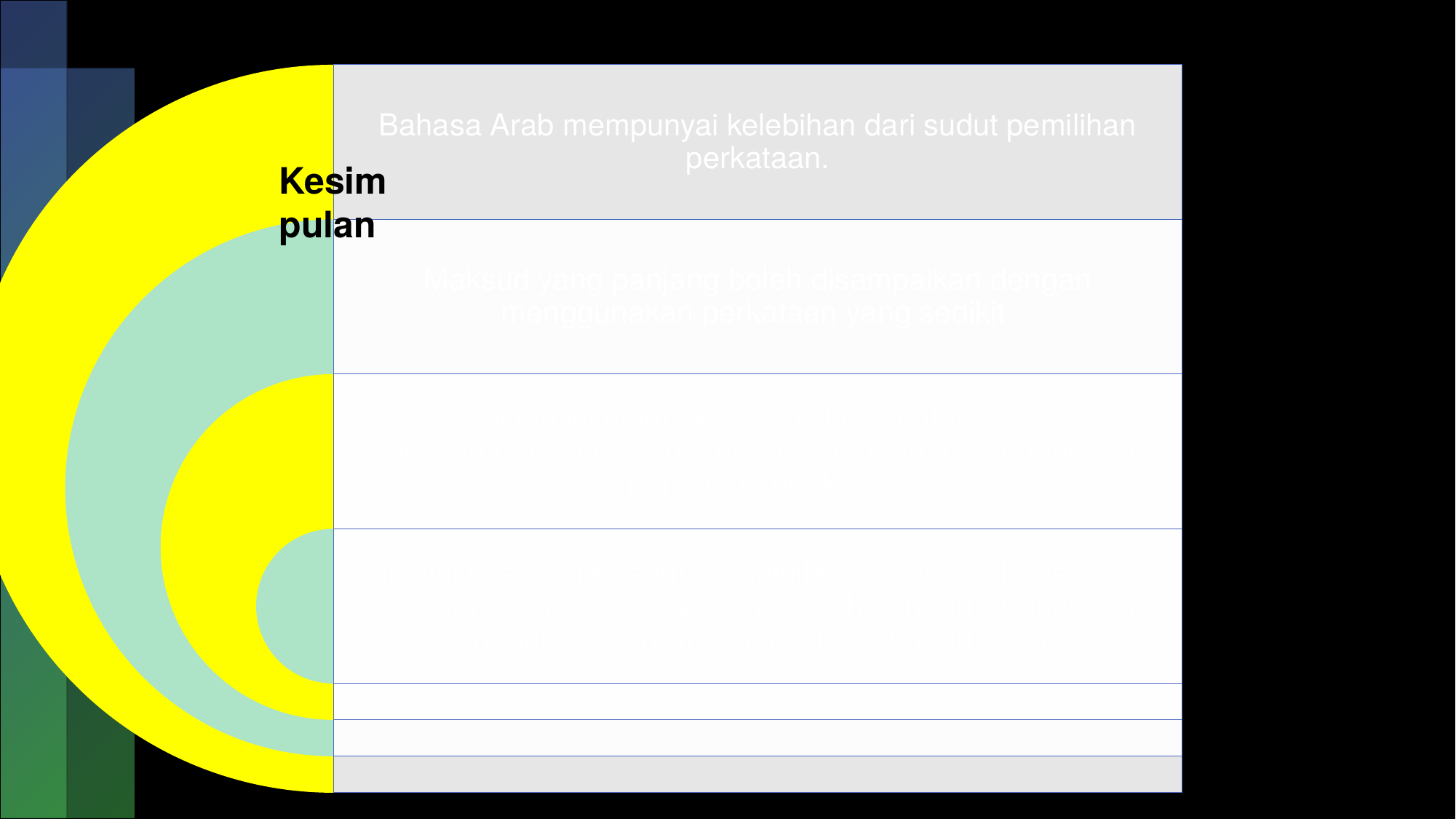

Bahasa Arab mempunyai kelebihan dari sudut pemilihan perkataan.
Maksud yang panjang boleh disampaikan dengan menggunakan perkataan yang sedikit
kelebihan ini digunakan sebaiknya untuk baginda menyampaikan maksud mendalam dengan penggunaan perkataan ringkas.
Melalui kaedah tersebut, Rasulullah S.A.W. telah membina satu generasi yang berpegang teguh dengan Sunnah dan sanggup berkorban demi kelangsungan agama
# Kesimpulan